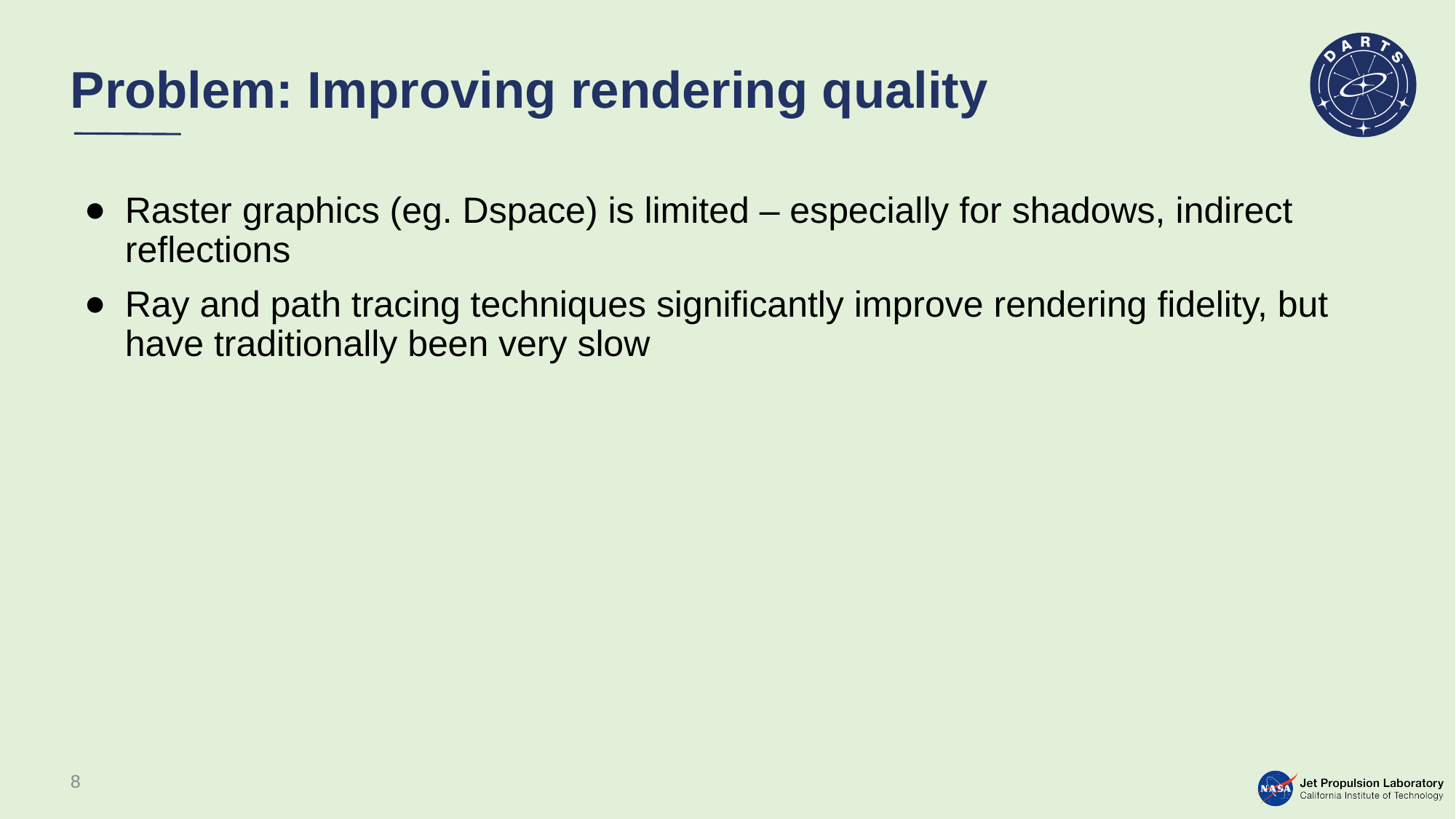

# Problem: Improving rendering quality
Raster graphics (eg. Dspace) is limited – especially for shadows, indirect reflections
Ray and path tracing techniques significantly improve rendering fidelity, but have traditionally been very slow

8